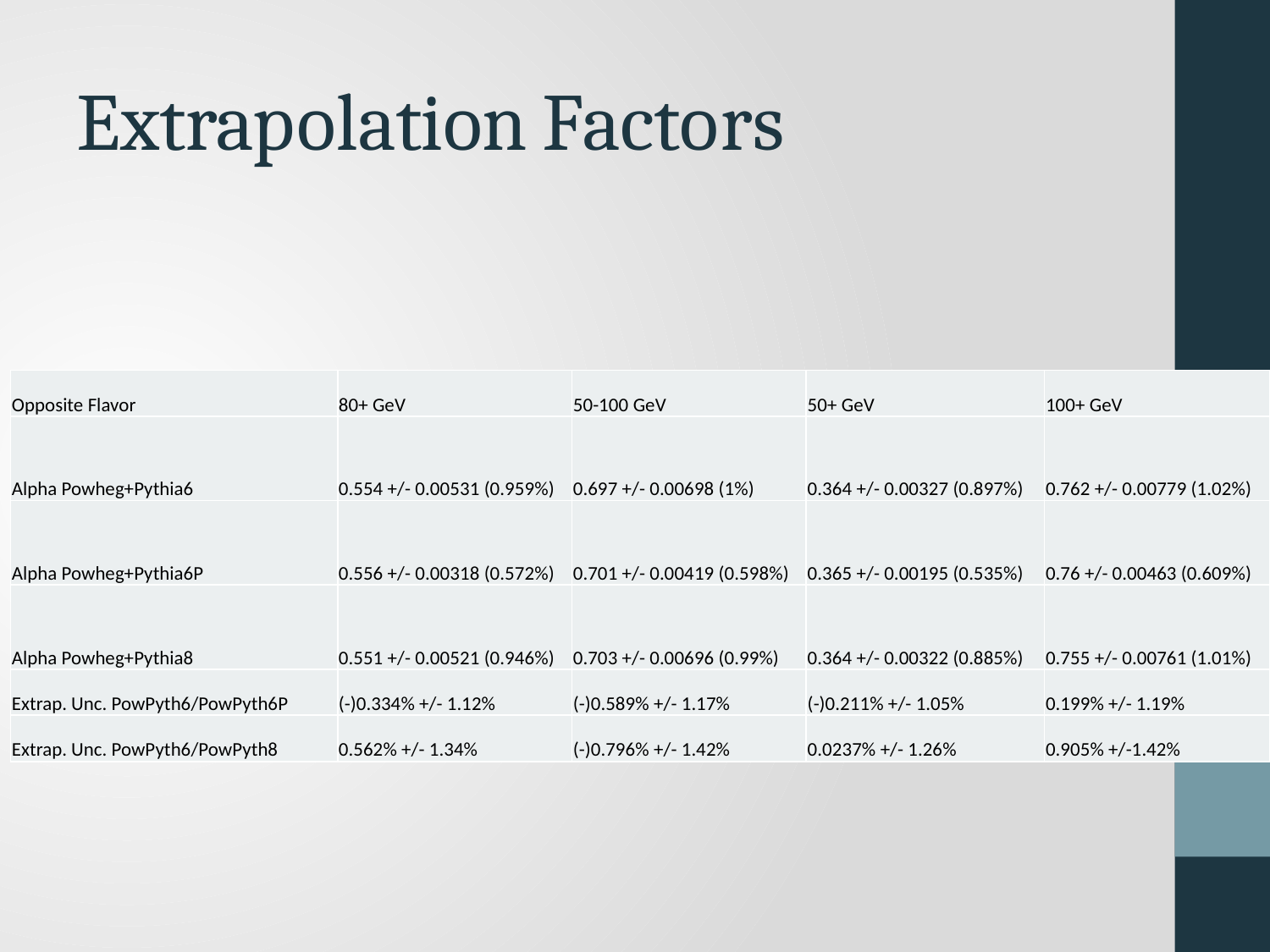

# Extrapolation Factors
| Opposite Flavor | 80+ GeV | 50-100 GeV | 50+ GeV | 100+ GeV |
| --- | --- | --- | --- | --- |
| Alpha Powheg+Pythia6 | 0.554 +/- 0.00531 (0.959%) | 0.697 +/- 0.00698 (1%) | 0.364 +/- 0.00327 (0.897%) | 0.762 +/- 0.00779 (1.02%) |
| Alpha Powheg+Pythia6P | 0.556 +/- 0.00318 (0.572%) | 0.701 +/- 0.00419 (0.598%) | 0.365 +/- 0.00195 (0.535%) | 0.76 +/- 0.00463 (0.609%) |
| Alpha Powheg+Pythia8 | 0.551 +/- 0.00521 (0.946%) | 0.703 +/- 0.00696 (0.99%) | 0.364 +/- 0.00322 (0.885%) | 0.755 +/- 0.00761 (1.01%) |
| Extrap. Unc. PowPyth6/PowPyth6P | (-)0.334% +/- 1.12% | (-)0.589% +/- 1.17% | (-)0.211% +/- 1.05% | 0.199% +/- 1.19% |
| Extrap. Unc. PowPyth6/PowPyth8 | 0.562% +/- 1.34% | (-)0.796% +/- 1.42% | 0.0237% +/- 1.26% | 0.905% +/-1.42% |